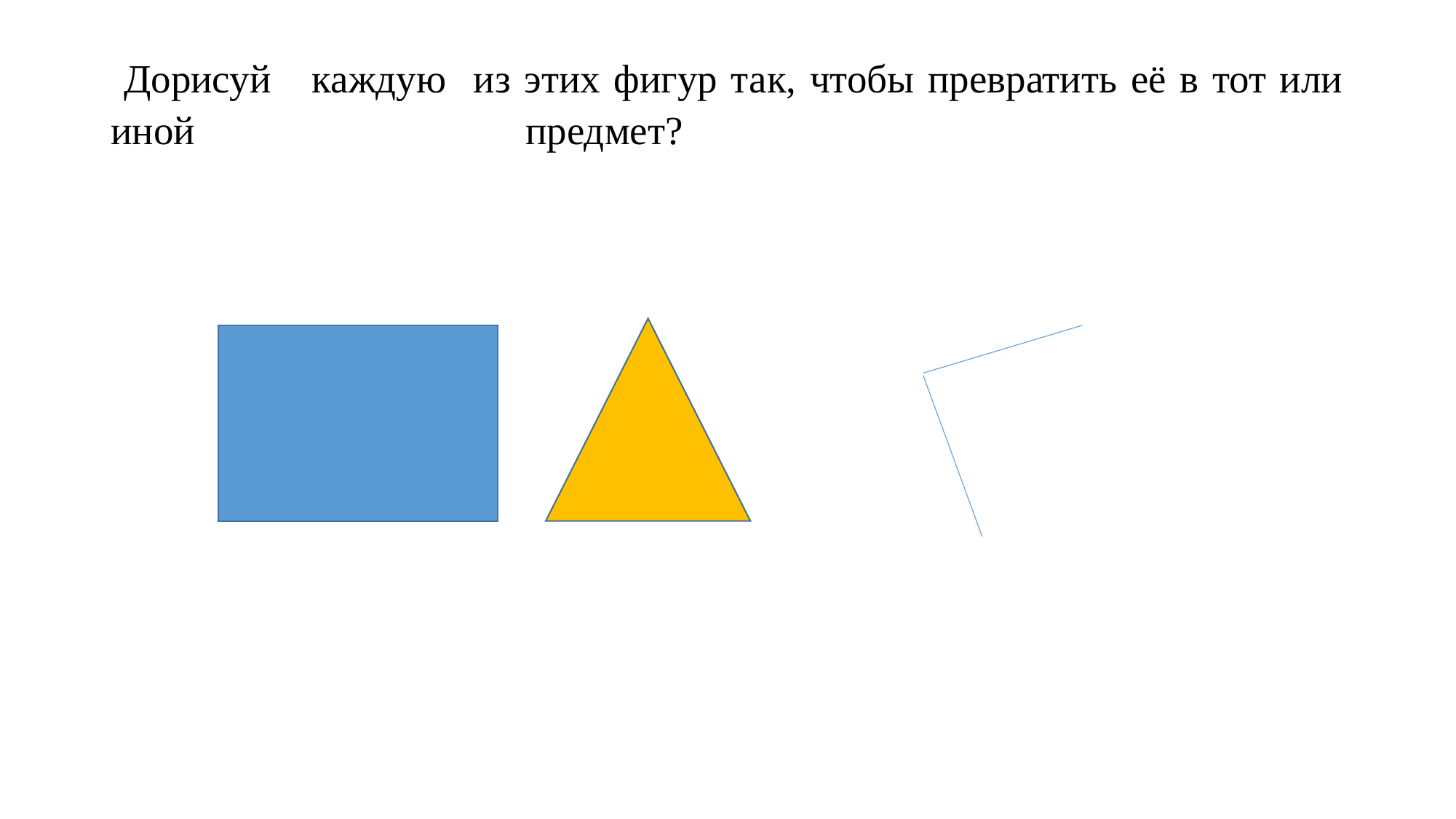

# Дорисуй   каждую  из этих фигур так, чтобы превратить её в тот или иной предмет?